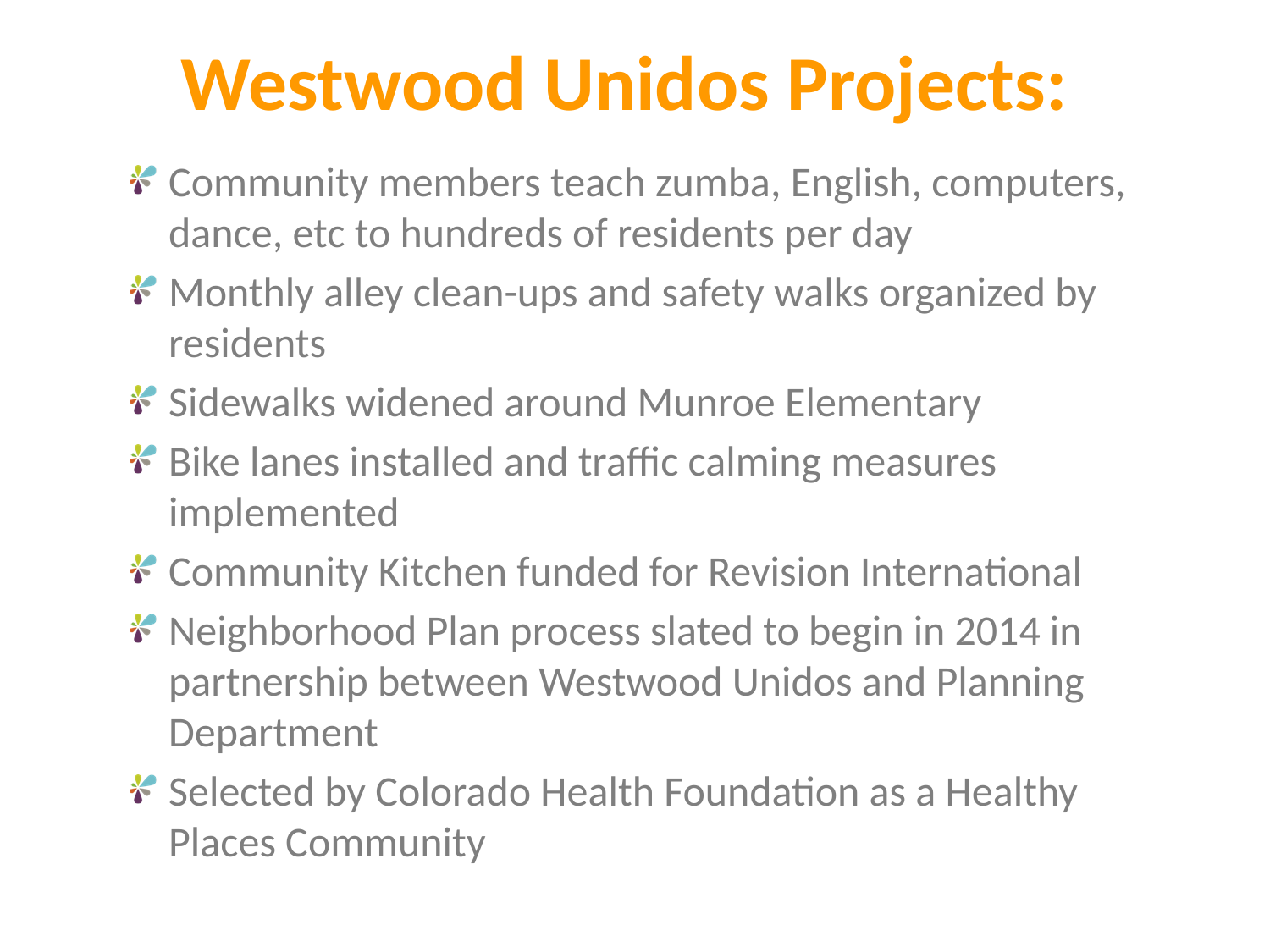

Westwood Unidos Projects:
Community members teach zumba, English, computers, dance, etc to hundreds of residents per day
Monthly alley clean-ups and safety walks organized by residents
Sidewalks widened around Munroe Elementary
Bike lanes installed and traffic calming measures implemented
Community Kitchen funded for Revision International
Neighborhood Plan process slated to begin in 2014 in partnership between Westwood Unidos and Planning Department
Selected by Colorado Health Foundation as a Healthy Places Community